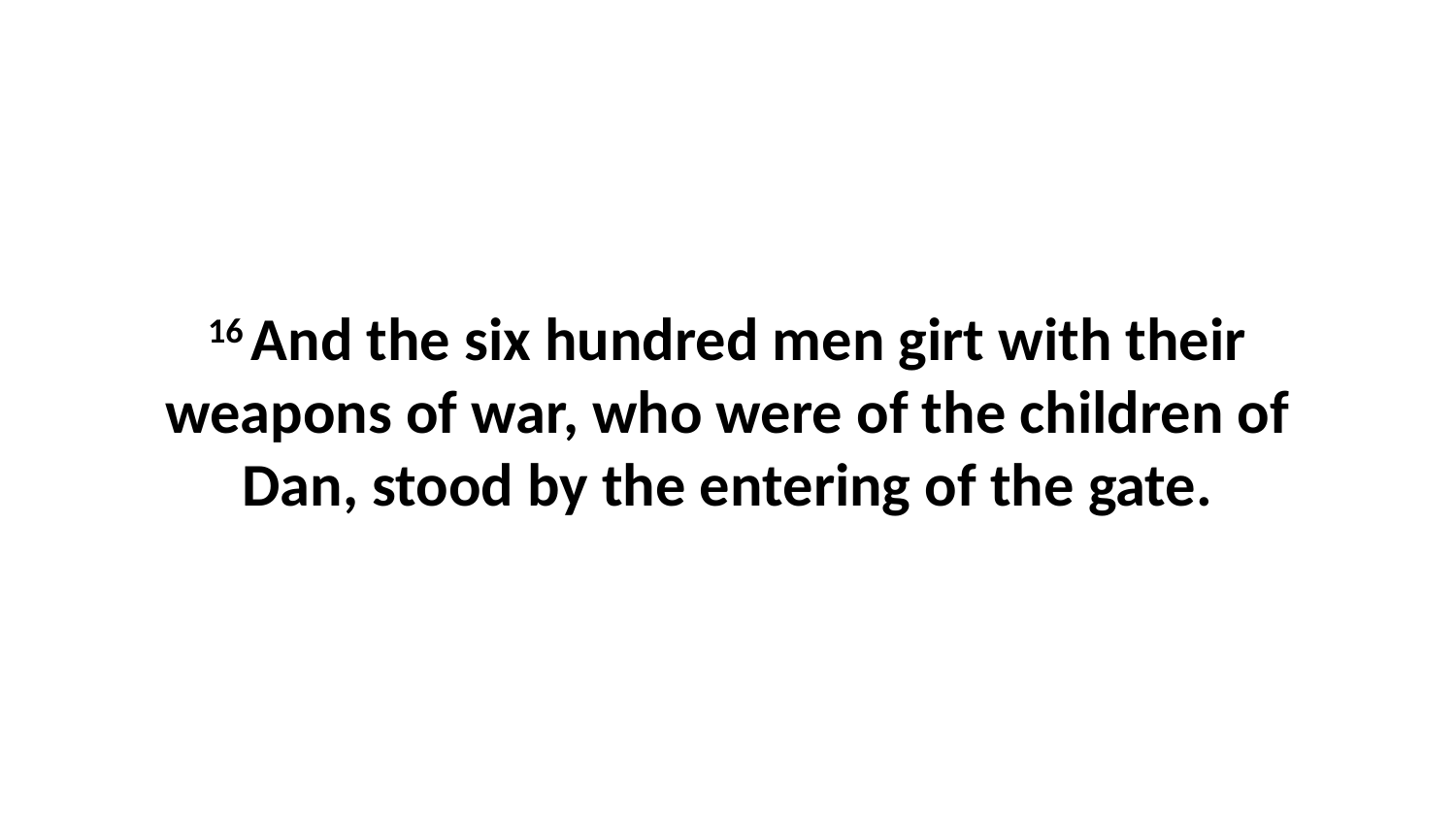

16 And the six hundred men girt with their weapons of war, who were of the children of Dan, stood by the entering of the gate.